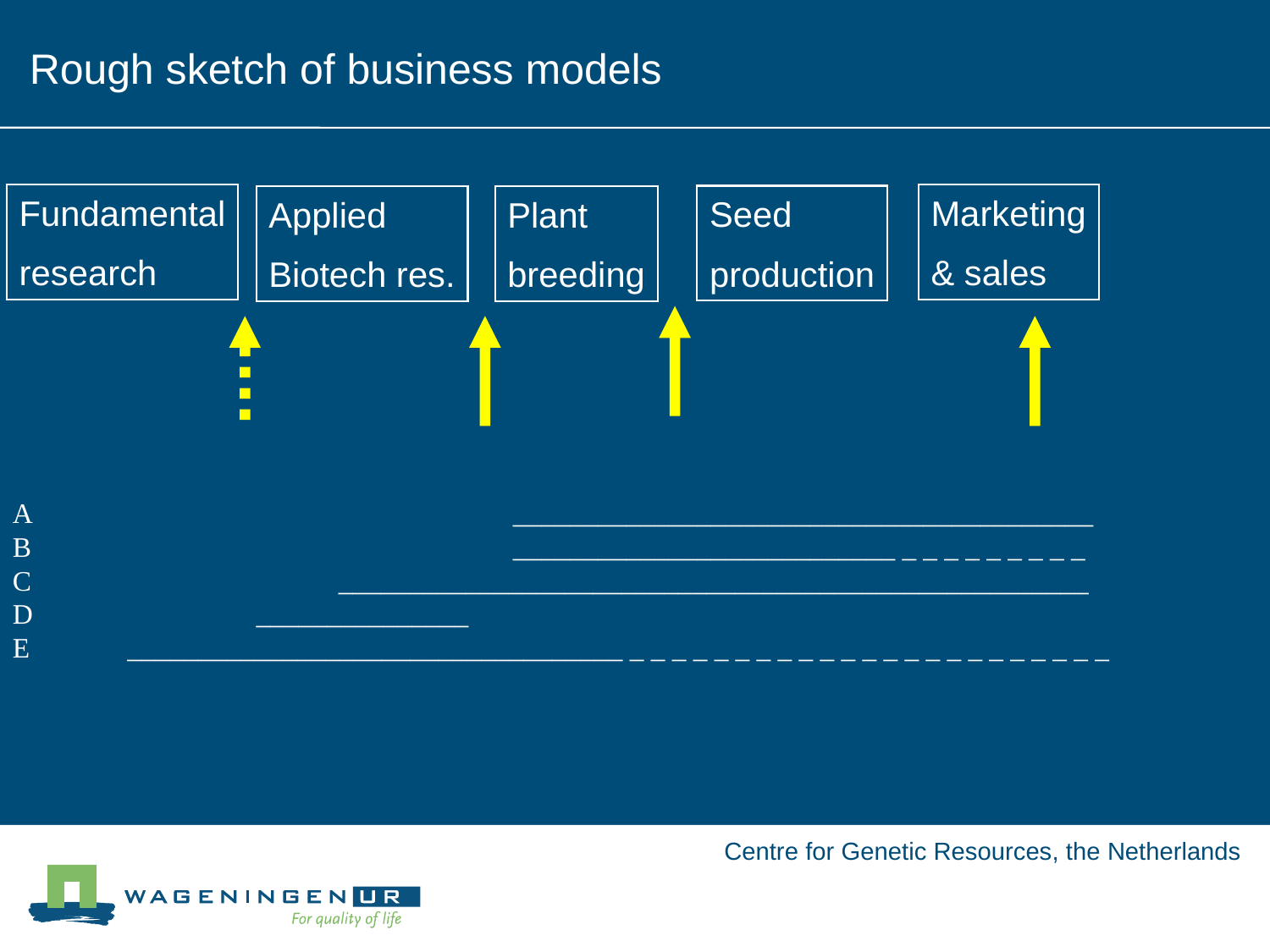

Rough sketch of business models
Fundamental
research
Marketing
& sales
Seed
production
Applied
Biotech res.
Plant
breeding

A                                                                     _________________________________________
B                                                                     ___________________________ _ _ _ _ _ _ _ _ _
C                                            _____________________________________________________
D                                _______________
E              ___________________________________ _ _ _ _ _ _ _ _ _ _ _ _ _ _ _ _ _ _ _ _ _ _ _